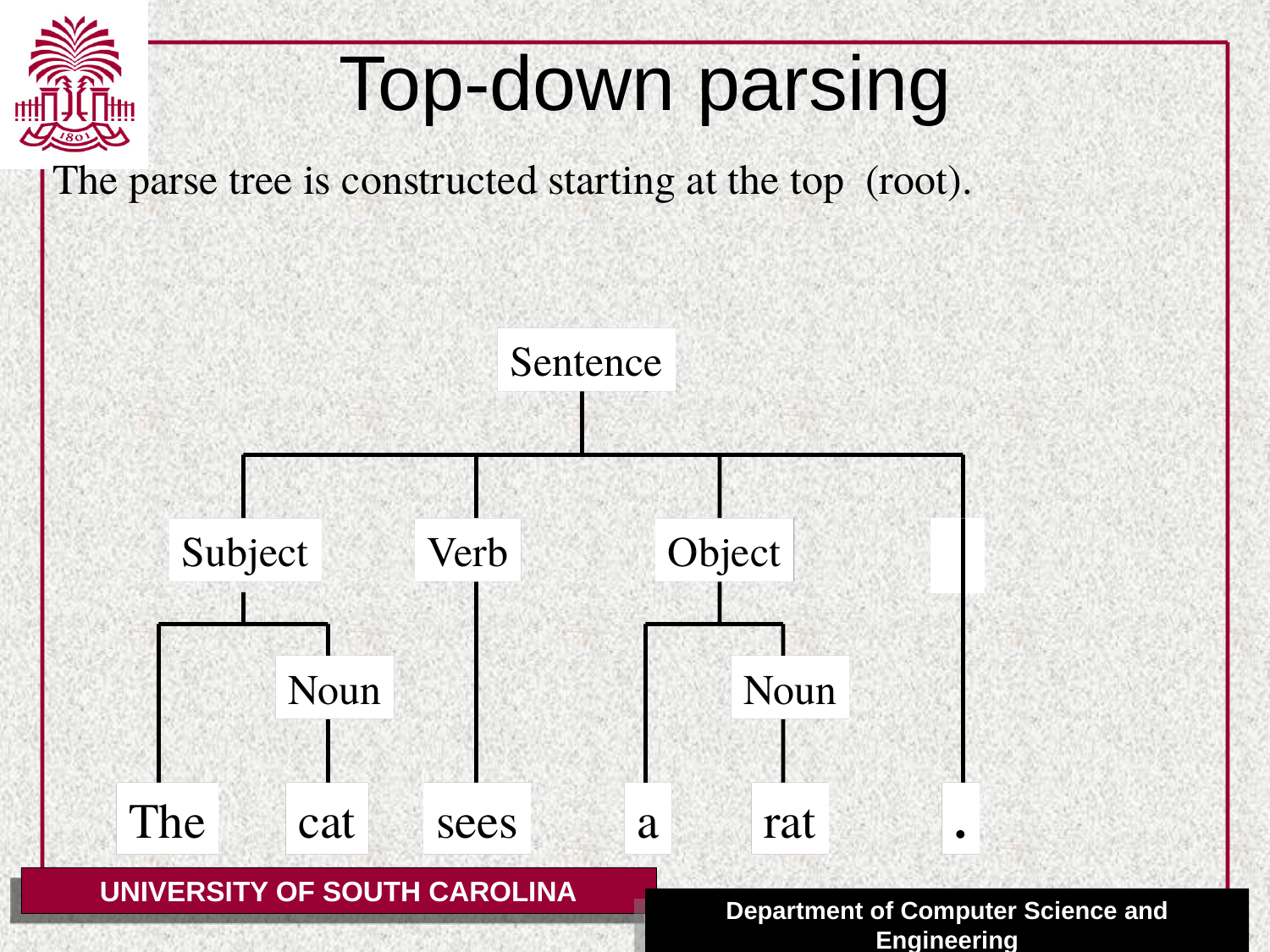

# Top-down parsing
The parse tree is constructed starting at the top  (root).
Sentence

Subject
Verb
Object
.
Sentence
Subject

Noun
The
Verb

sees
Object

Noun
a

.
Noun

cat
Noun

rat
The
The
cat
cat
sees
sees
a
rat
rat
.
.